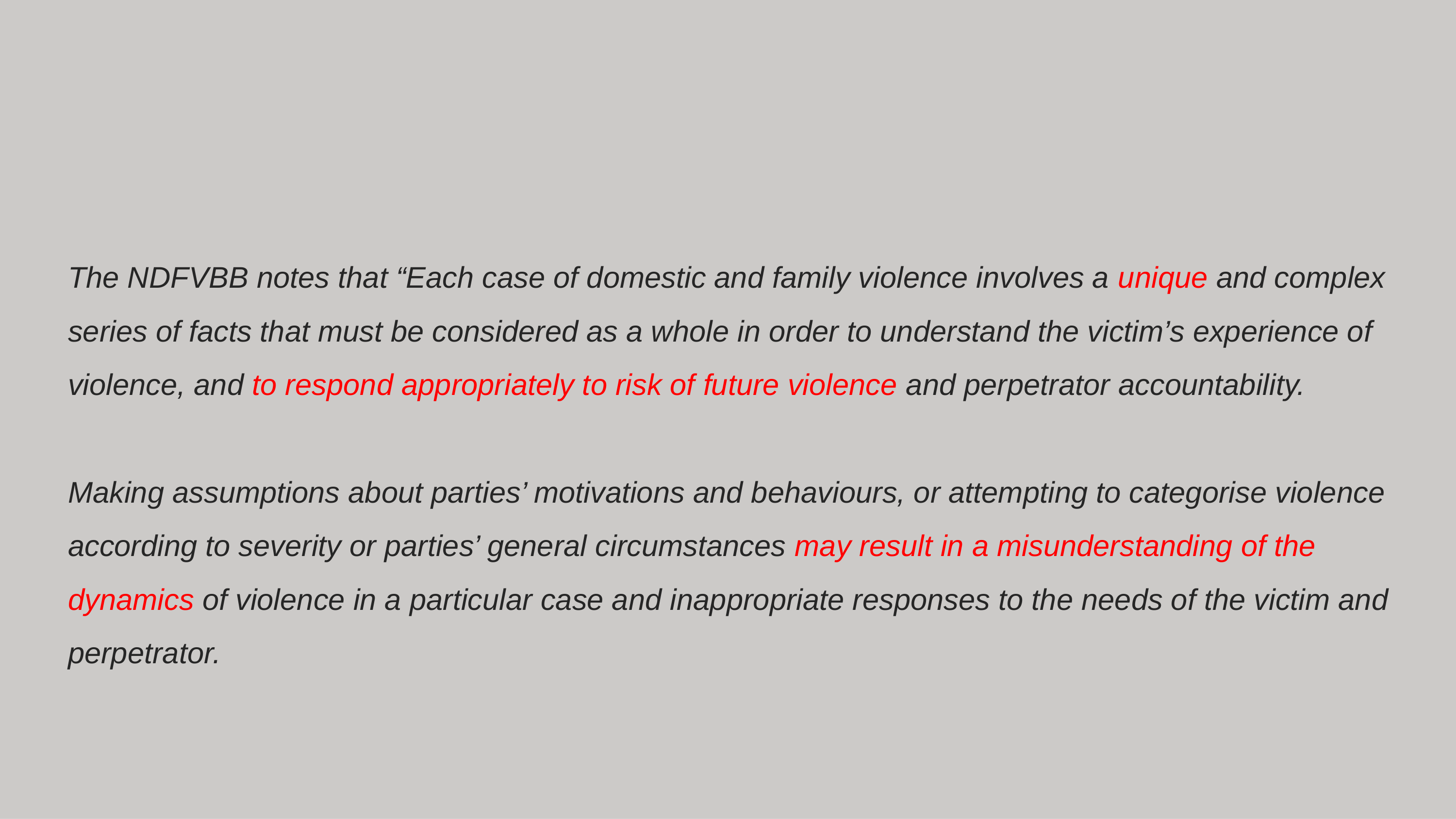

# The NDFVBB notes that “Each case of domestic and family violence involves a unique and complex series of facts that must be considered as a whole in order to understand the victim’s experience of violence, and to respond appropriately to risk of future violence and perpetrator accountability.   Making assumptions about parties’ motivations and behaviours, or attempting to categorise violence according to severity or parties’ general circumstances may result in a misunderstanding of the dynamics of violence in a particular case and inappropriate responses to the needs of the victim and perpetrator.